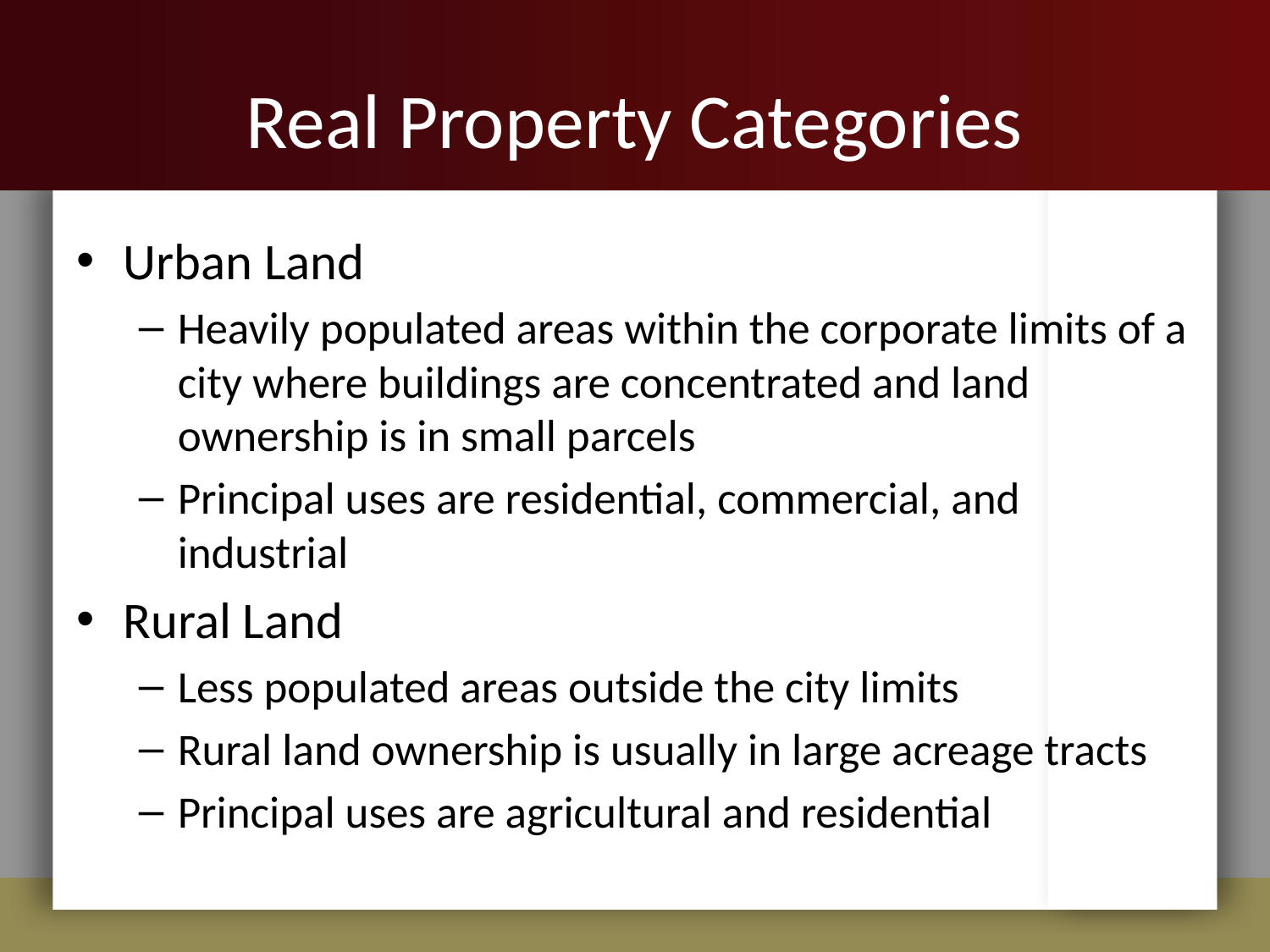

# Real Property Categories
Urban Land
Heavily populated areas within the corporate limits of a city where buildings are concentrated and land ownership is in small parcels
Principal uses are residential, commercial, and industrial
Rural Land
Less populated areas outside the city limits
Rural land ownership is usually in large acreage tracts
Principal uses are agricultural and residential